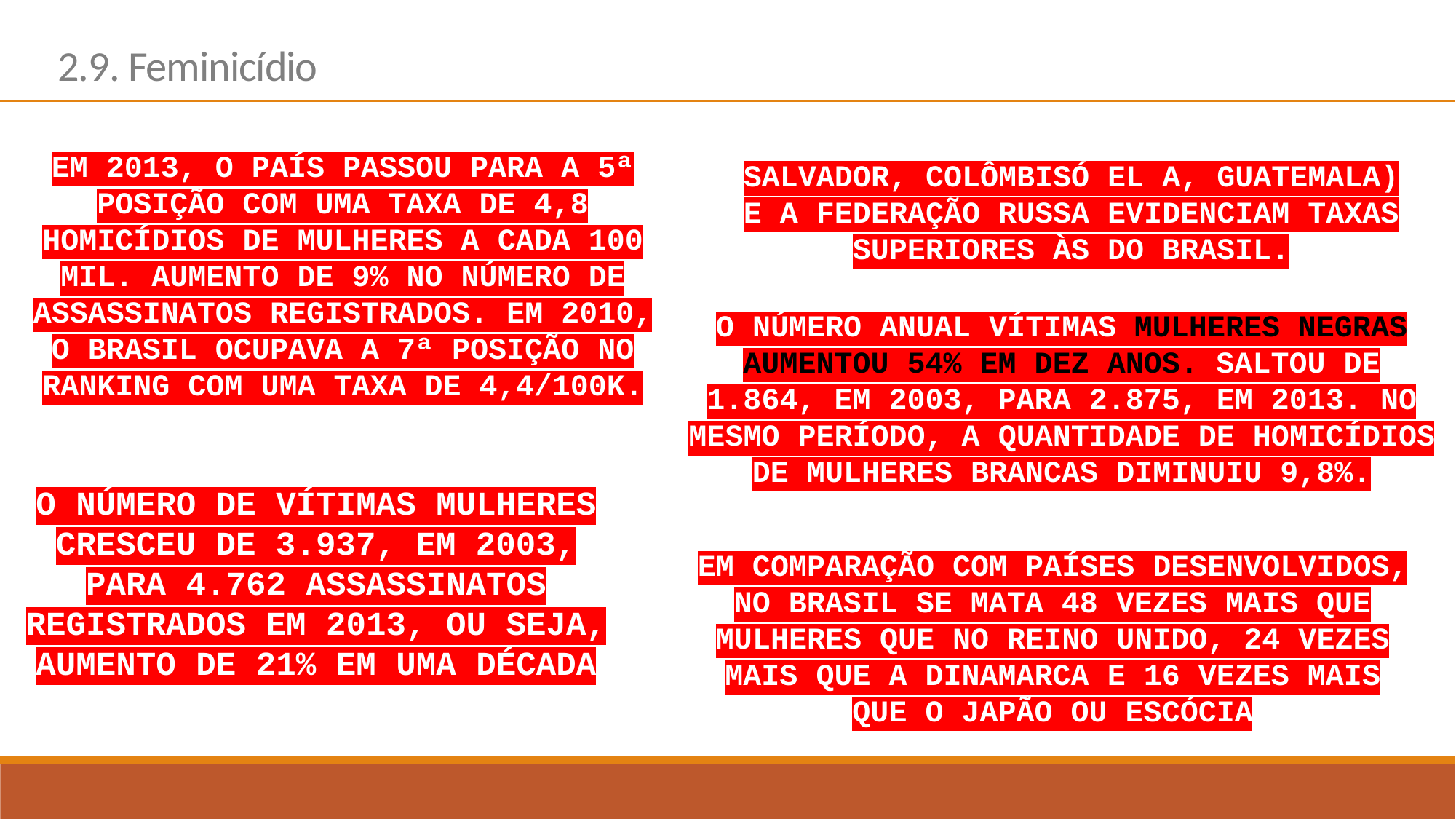

2.9. Feminicídio

Em 2013, o país passou para a 5ª posição com uma taxa de 4,8 homicídios de mulheres a cada 100 mil. aumento de 9% no número de assassinatos registrados. Em 2010, o Brasil ocupava a 7ª posição no ranking com uma taxa de 4,4/100K.

Salvador, Colômbisó El a, Guatemala) e a Federação Russa evidenciam taxas superiores às do Brasil.

o número anual VÍTIMAS mulheres negras aumentou 54% em dez anos. Saltou de 1.864, em 2003, para 2.875, em 2013. no mesmo período, a quantidade de homicídios de mulheres brancas diminuiu 9,8%.

O número de vítimas MULHERES cresceu de 3.937, em 2003, para 4.762 assassinatos registrados em 2013, ou seja, aumento de 21% em uma década

Em comparação com países desenvolvidos, no brasil se mata 48 vezes mais que mulheres que no reino unido, 24 vezes mais que a Dinamarca e 16 vezes mais que o japão ou escócia